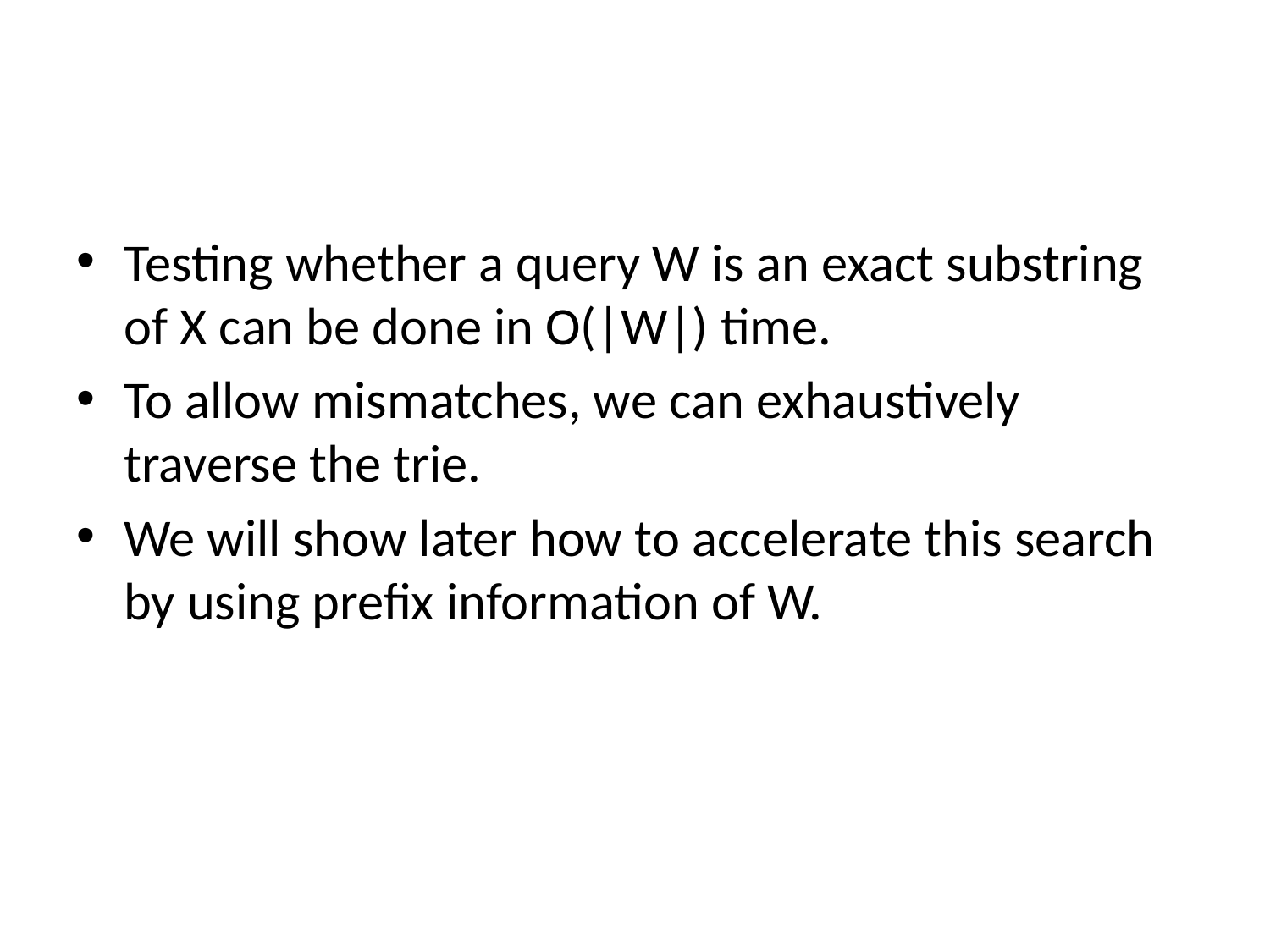

#
Testing whether a query W is an exact substring of X can be done in O(|W|) time.
To allow mismatches, we can exhaustively traverse the trie.
We will show later how to accelerate this search by using prefix information of W.